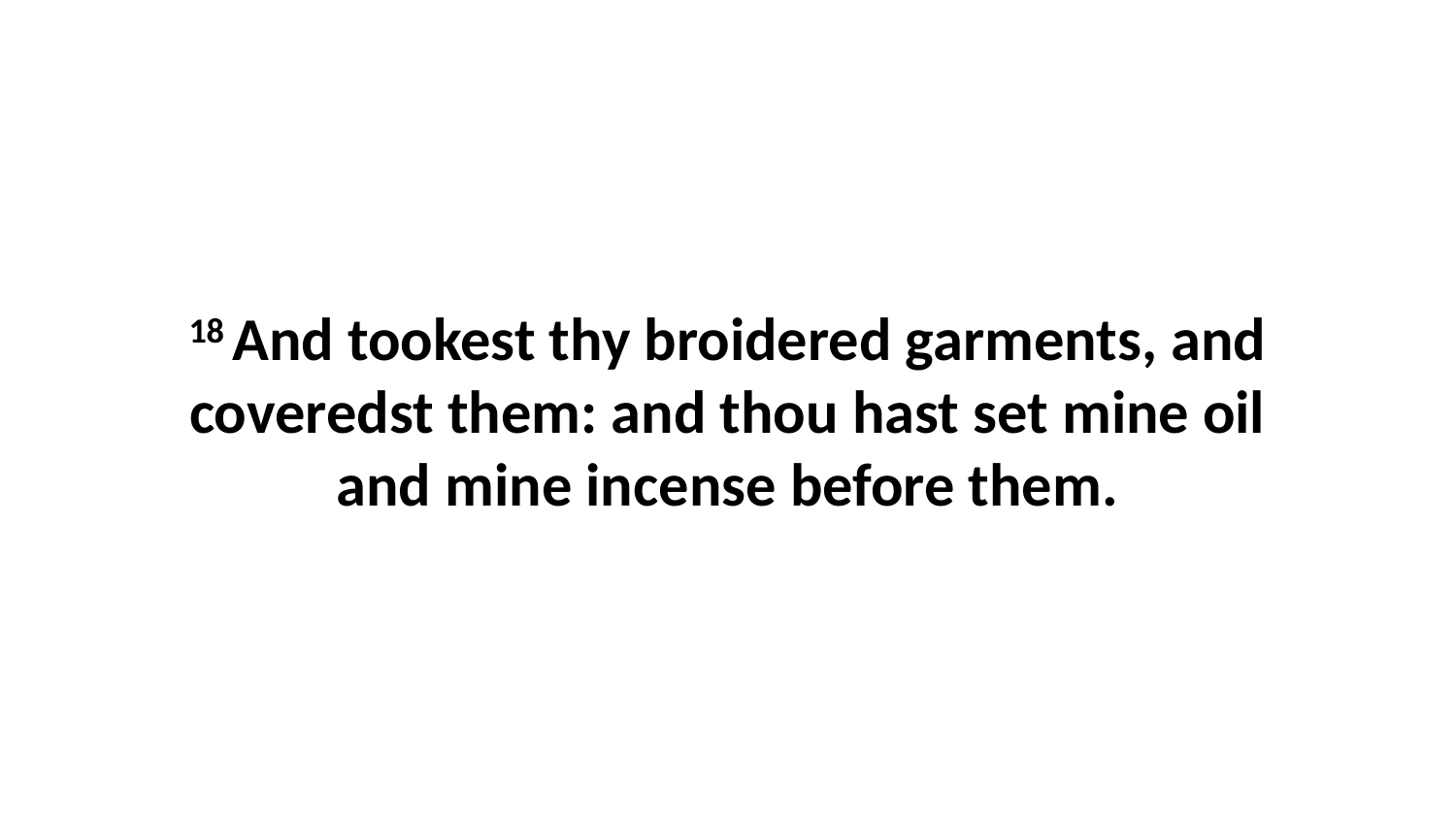

18 And tookest thy broidered garments, and coveredst them: and thou hast set mine oil and mine incense before them.